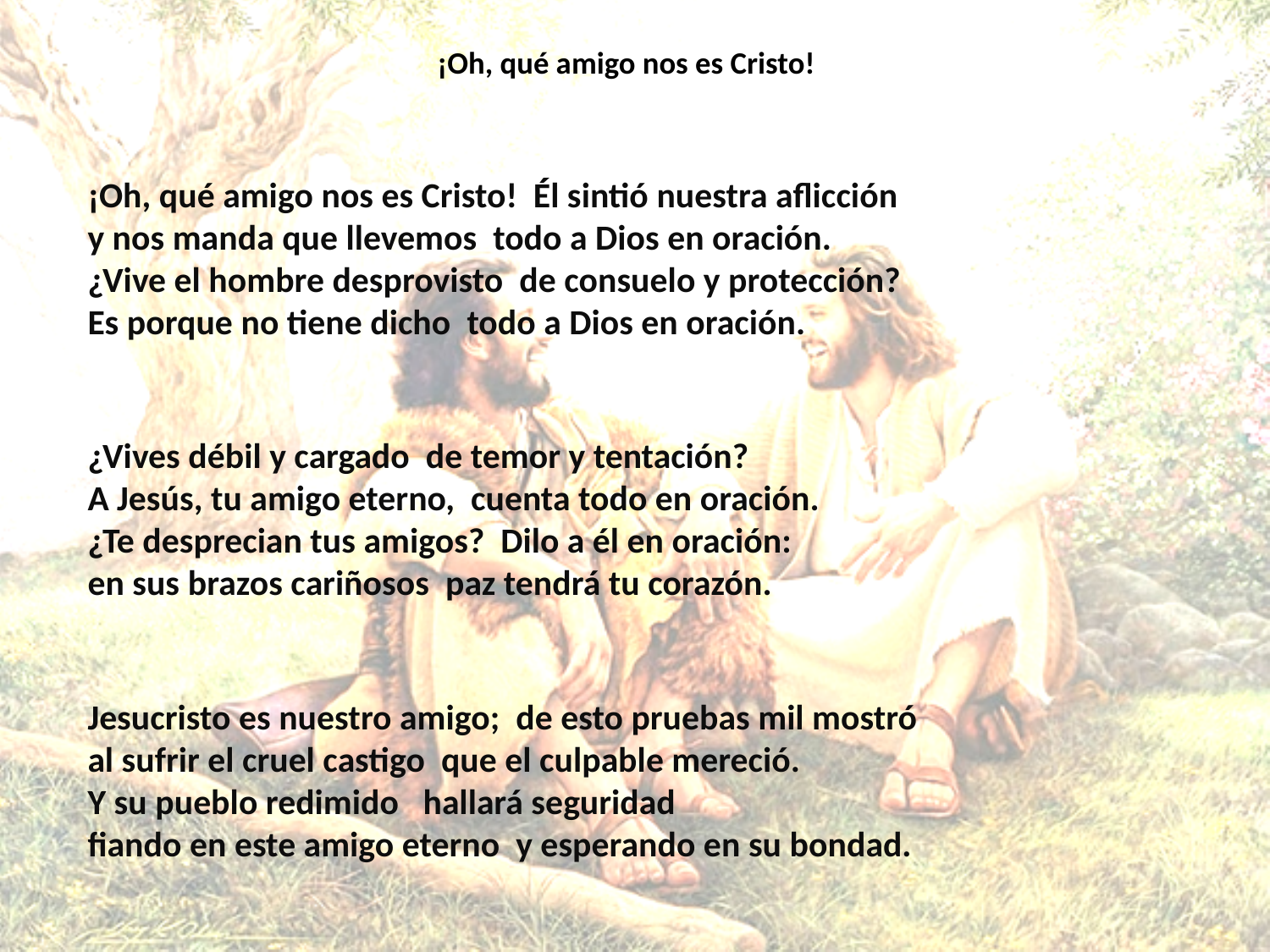

# ¡Oh, qué amigo nos es Cristo!
¡Oh, qué amigo nos es Cristo!  Él sintió nuestra aflicción
y nos manda que llevemos  todo a Dios en oración.
¿Vive el hombre desprovisto  de consuelo y protección?
Es porque no tiene dicho  todo a Dios en oración.
¿Vives débil y cargado  de temor y tentación?
A Jesús, tu amigo eterno,  cuenta todo en oración.
¿Te desprecian tus amigos?  Dilo a él en oración:
en sus brazos cariñosos  paz tendrá tu corazón.
Jesucristo es nuestro amigo;  de esto pruebas mil mostró
al sufrir el cruel castigo  que el culpable mereció.
Y su pueblo redimido   hallará seguridad
fiando en este amigo eterno  y esperando en su bondad.